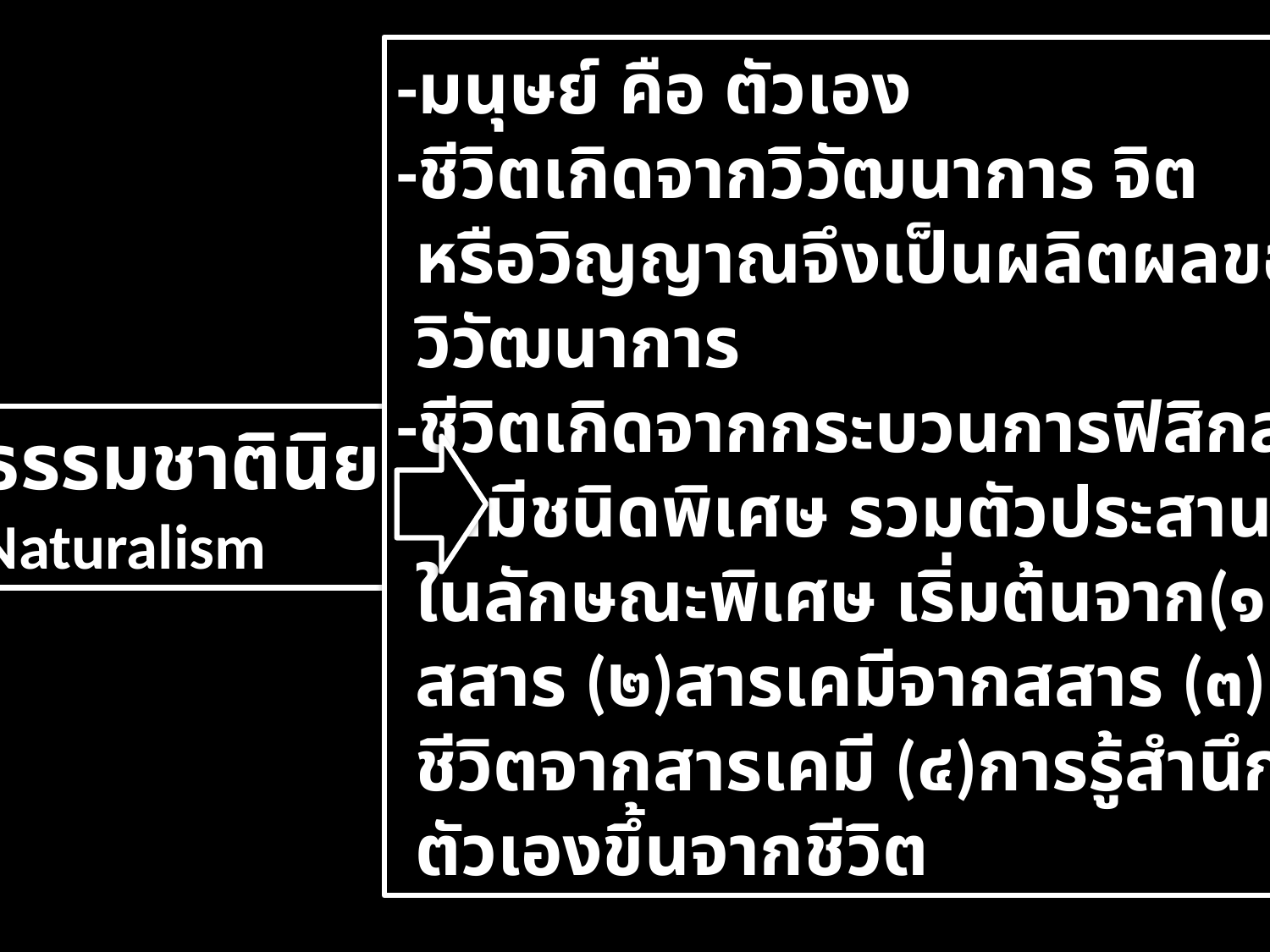

-มนุษย์ คือ ตัวเอง
-ชีวิตเกิดจากวิวัฒนาการ จิต
 หรือวิญญาณจึงเป็นผลิตผลของ
 วิวัฒนาการ
-ชีวิตเกิดจากกระบวนการฟิสิกส์
 เคมีชนิดพิเศษ รวมตัวประสานกัน
 ในลักษณะพิเศษ เริ่มต้นจาก(๑)
 สสาร (๒)สารเคมีจากสสาร (๓)
 ชีวิตจากสารเคมี (๔)การรู้สำนึก
 ตัวเองขึ้นจากชีวิต
ธรรมชาตินิยม
Naturalism